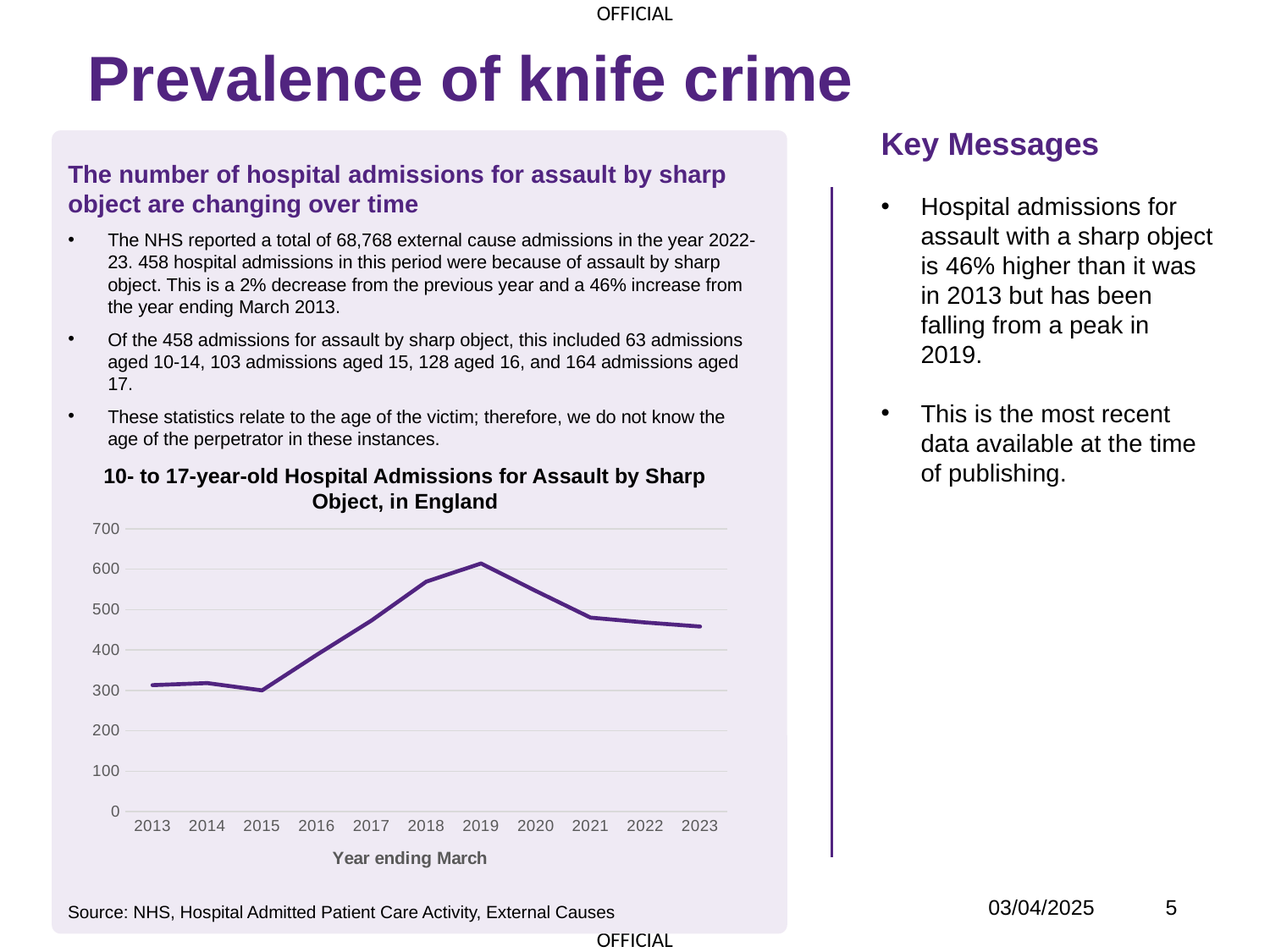

# Prevalence of knife crime
Key Messages

Hospital admissions for assault with a sharp object is 46% higher than it was in 2013 but has been falling from a peak in 2019.

This is the most recent data available at the time of publishing.

The number of hospital admissions for assault by sharp object are changing over time
The NHS reported a total of 68,768 external cause admissions in the year 2022-23. 458 hospital admissions in this period were because of assault by sharp object. This is a 2% decrease from the previous year and a 46% increase from the year ending March 2013.
Of the 458 admissions for assault by sharp object, this included 63 admissions aged 10-14, 103 admissions aged 15, 128 aged 16, and 164 admissions aged 17.
These statistics relate to the age of the victim; therefore, we do not know the age of the perpetrator in these instances.

10- to 17-year-old Hospital Admissions for Assault by Sharp Object, in England

### Chart

| Category |  |
|---|---|
| 2013 | 313.0 |
| 2014 | 318.0 |
| 2015 | 300.0 |
| 2016 | 388.0 |
| 2017 | 473.0 |
| 2018 | 569.0 |
| 2019 | 614.0 |
| 2020 | 546.0 |
| 2021 | 480.0 |
| 2022 | 468.0 |
| 2023 | 458.0 |
Source: NHS, Hospital Admitted Patient Care Activity, External Causes
03/04/2025
5